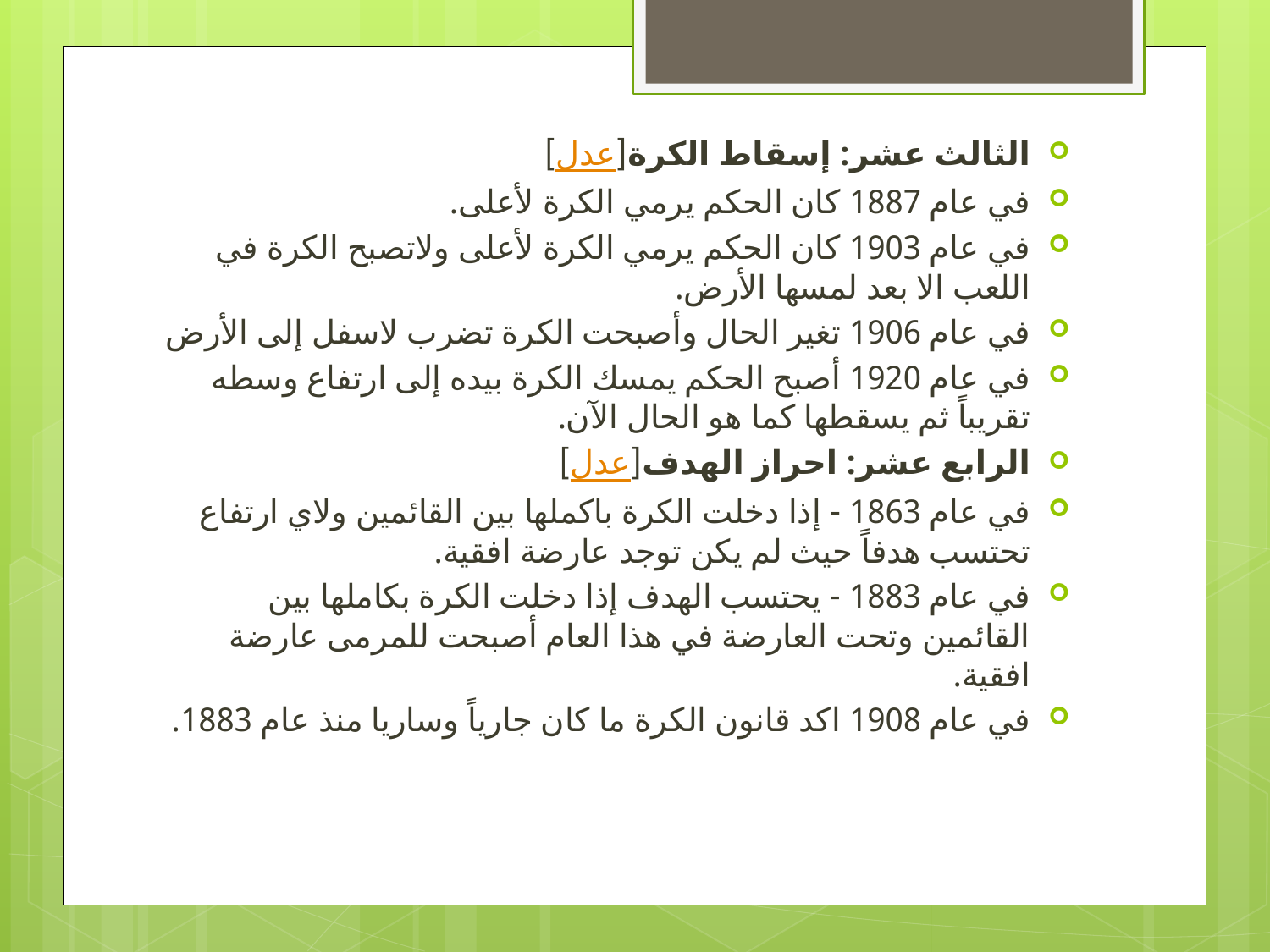

الثالث عشر: إسقاط الكرة[عدل]
في عام 1887 كان الحكم يرمي الكرة لأعلى.
في عام 1903 كان الحكم يرمي الكرة لأعلى ولاتصبح الكرة في اللعب الا بعد لمسها الأرض.
في عام 1906 تغير الحال وأصبحت الكرة تضرب لاسفل إلى الأرض
في عام 1920 أصبح الحكم يمسك الكرة بيده إلى ارتفاع وسطه تقريباً ثم يسقطها كما هو الحال الآن.
الرابع عشر: احراز الهدف[عدل]
في عام 1863 - إذا دخلت الكرة باكملها بين القائمين ولاي ارتفاع تحتسب هدفاً حيث لم يكن توجد عارضة افقية.
في عام 1883 - يحتسب الهدف إذا دخلت الكرة بكاملها بين القائمين وتحت العارضة في هذا العام أصبحت للمرمى عارضة افقية.
في عام 1908 اكد قانون الكرة ما كان جارياً وساريا منذ عام 1883.